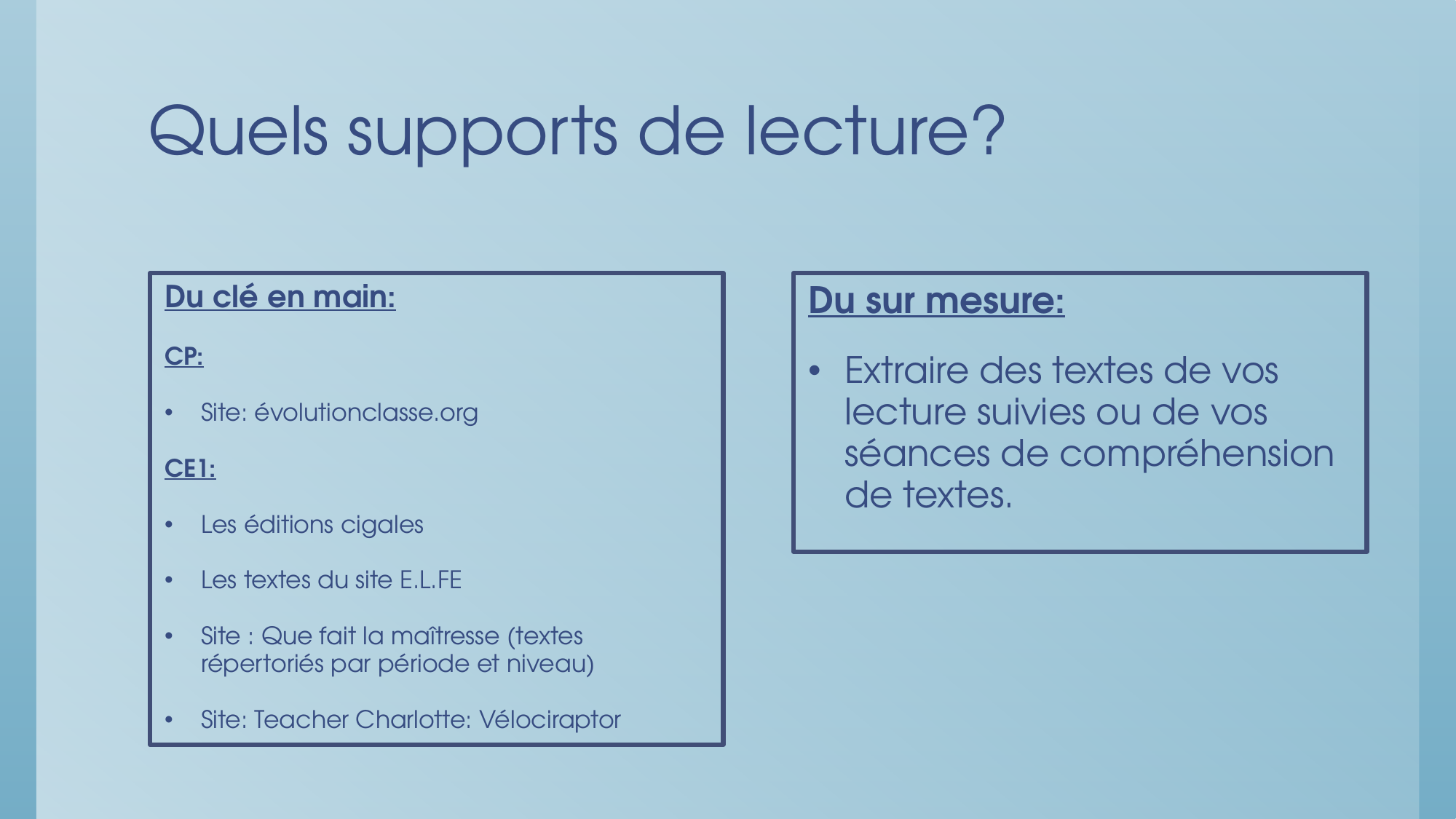

# Quels supports de lecture?
Du clé en main:
CP:
Site: évolutionclasse.org
CE1:
Les éditions cigales
Les textes du site E.L.FE
Site : Que fait la maîtresse (textes répertoriés par période et niveau)
Site: Teacher Charlotte: Vélociraptor
Du sur mesure:
Extraire des textes de vos lecture suivies ou de vos séances de compréhension de textes.